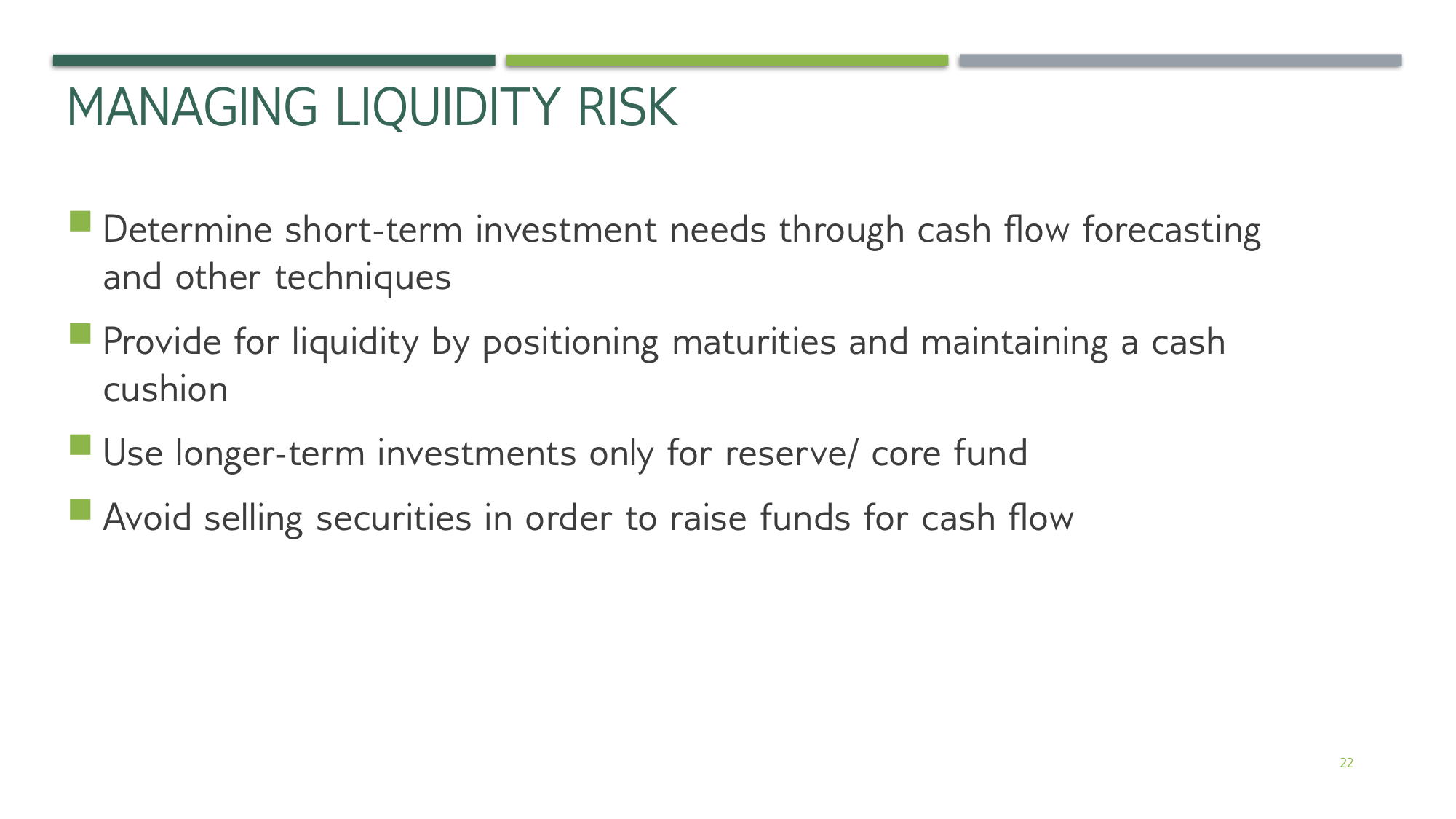

# Managing Liquidity Risk
Determine short-term investment needs through cash flow forecasting and other techniques
Provide for liquidity by positioning maturities and maintaining a cash cushion
Use longer-term investments only for reserve/ core fund
Avoid selling securities in order to raise funds for cash flow
22